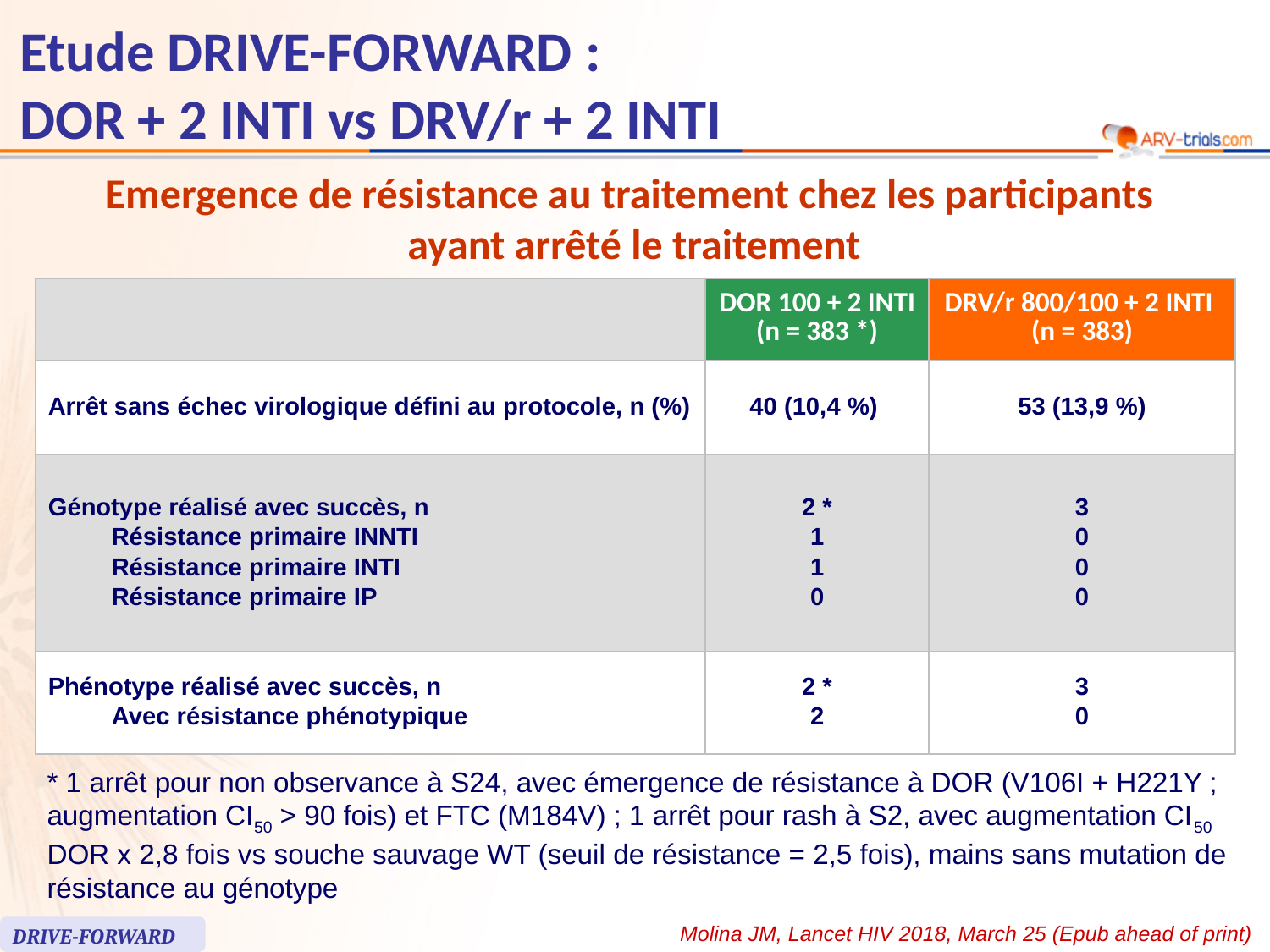

61
# Etude DRIVE-FORWARD : DOR + 2 INTI vs DRV/r + 2 INTI
Emergence de résistance au traitement chez les participants
ayant arrêté le traitement
|  | DOR 100 + 2 INTI (n = 383 \*) | DRV/r 800/100 + 2 INTI (n = 383) |
| --- | --- | --- |
| Arrêt sans échec virologique défini au protocole, n (%) | 40 (10,4 %) | 53 (13,9 %) |
| Génotype réalisé avec succès, n Résistance primaire INNTI Résistance primaire INTI Résistance primaire IP | 2 \* 1 1 0 | 3 0 0 0 |
| Phénotype réalisé avec succès, n Avec résistance phénotypique | 2 \* 2 | 3 0 |
* 1 arrêt pour non observance à S24, avec émergence de résistance à DOR (V106I + H221Y ; augmentation CI50 > 90 fois) et FTC (M184V) ; 1 arrêt pour rash à S2, avec augmentation CI50 DOR x 2,8 fois vs souche sauvage WT (seuil de résistance = 2,5 fois), mains sans mutation de résistance au génotype
Molina JM, Lancet HIV 2018, March 25 (Epub ahead of print)
DRIVE-FORWARD